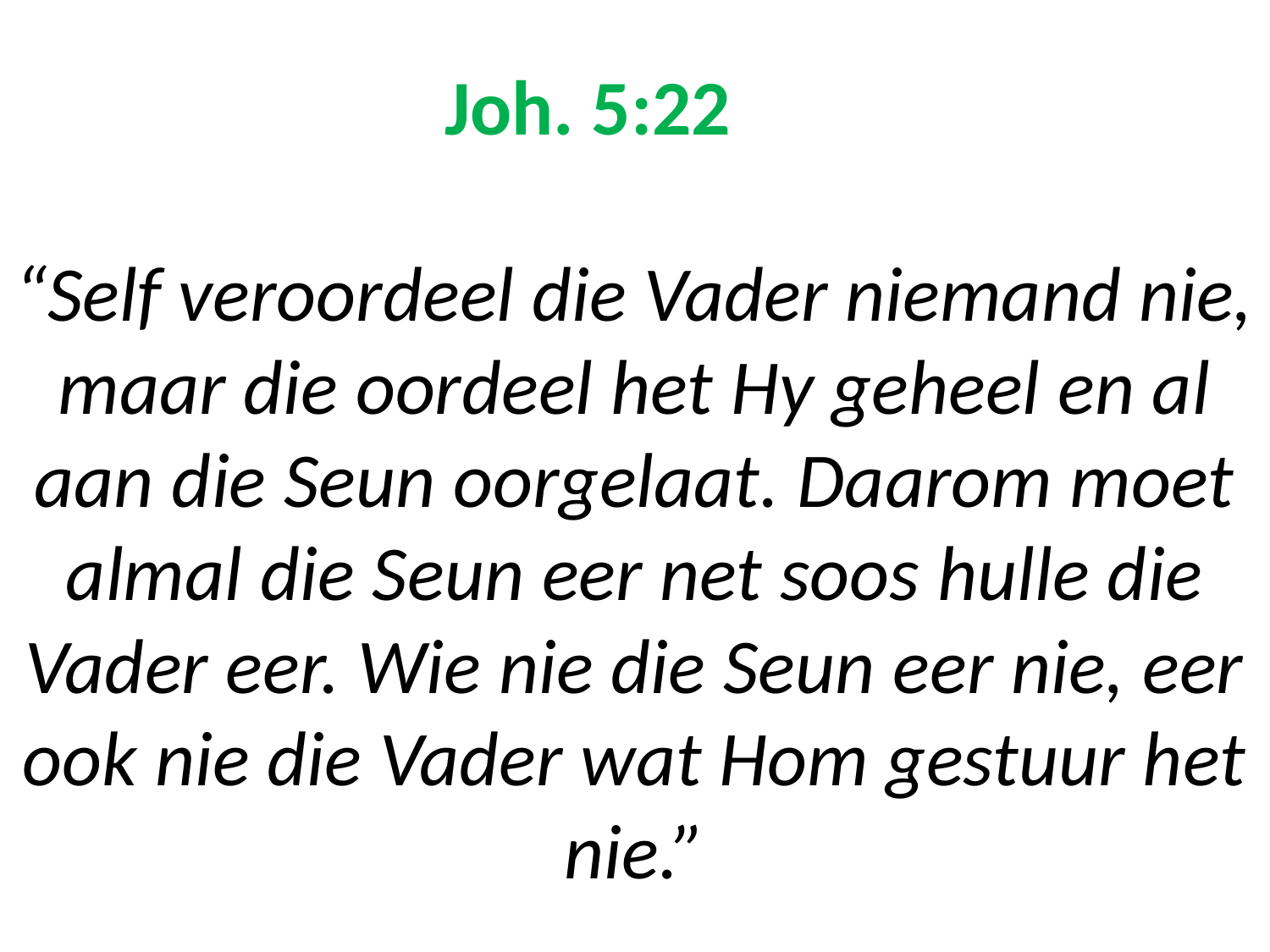

# Joh. 5:22 “Self veroordeel die Vader niemand nie, maar die oordeel het Hy geheel en al aan die Seun oorgelaat. Daarom moet almal die Seun eer net soos hulle die Vader eer. Wie nie die Seun eer nie, eer ook nie die Vader wat Hom gestuur het nie.”